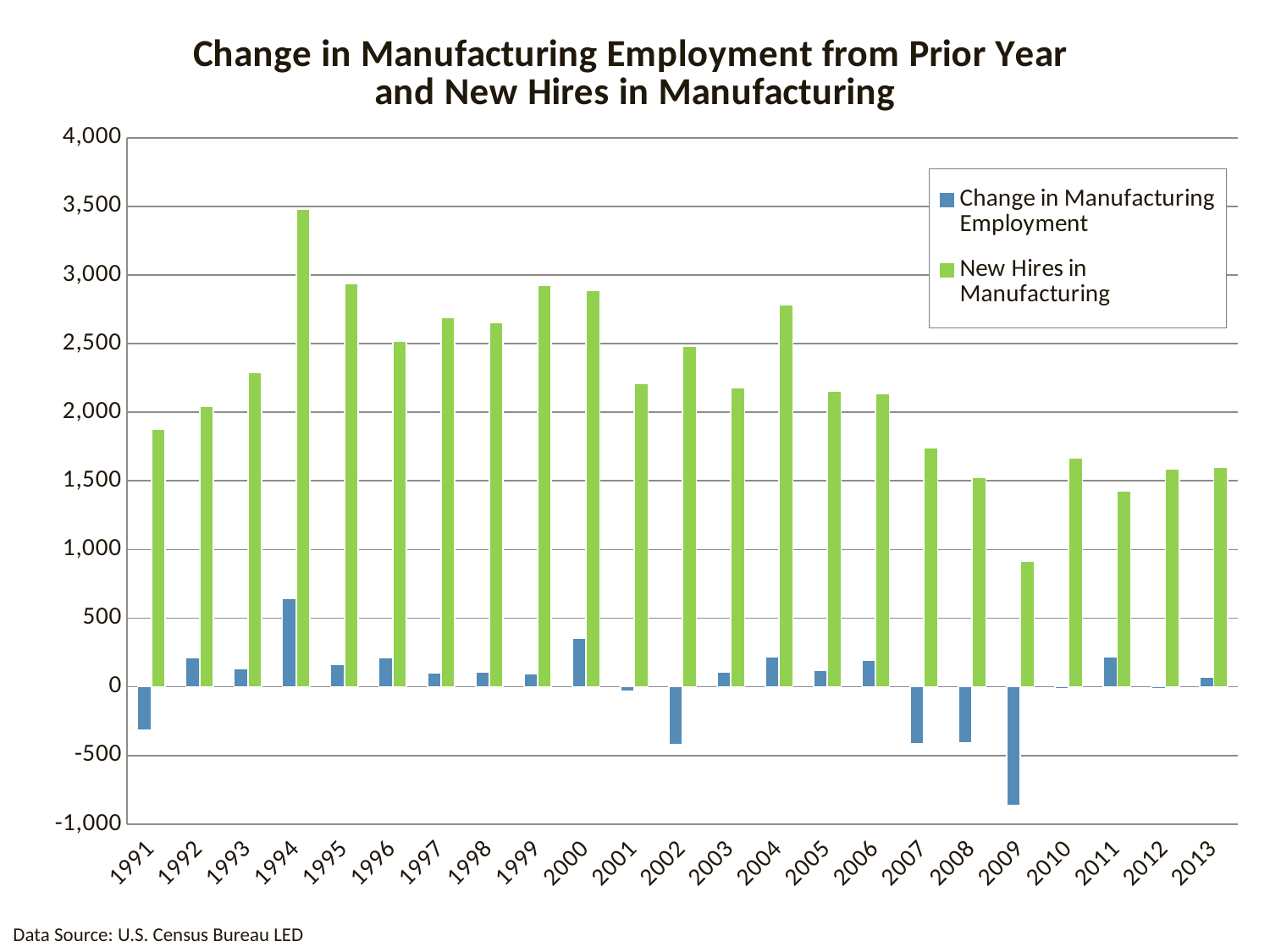

### Chart: Change in Manufacturing Employment from Prior Year
and New Hires in Manufacturing

| Category | Change in Manufacturing Employment | New Hires in Manufacturing |
|---|---|---|
| 1991 | -316.166666666667 | 1879.0 |
| 1992 | 215.0 | 2044.0 |
| 1993 | 132.0 | 2288.0 |
| 1994 | 645.25 | 3482.0 |
| 1995 | 162.75 | 2938.0 |
| 1996 | 209.75 | 2515.0 |
| 1997 | 102.5 | 2691.0 |
| 1998 | 109.5 | 2656.0 |
| 1999 | 95.75 | 2925.0 |
| 2000 | 356.5 | 2886.0 |
| 2001 | -29.25 | 2208.0 |
| 2002 | -419.0 | 2482.0 |
| 2003 | 108.75 | 2177.0 |
| 2004 | 216.25 | 2785.0 |
| 2005 | 120.75 | 2155.0 |
| 2006 | 195.0 | 2136.0 |
| 2007 | -414.5 | 1743.0 |
| 2008 | -408.25 | 1526.0 |
| 2009 | -861.25 | 913.0 |
| 2010 | -13.25 | 1670.0 |
| 2011 | 218.75 | 1425.0 |
| 2012 | -16.0 | 1588.0 |
| 2013 | 71.5 | 1598.0 |
Data Source: U.S. Census Bureau LED